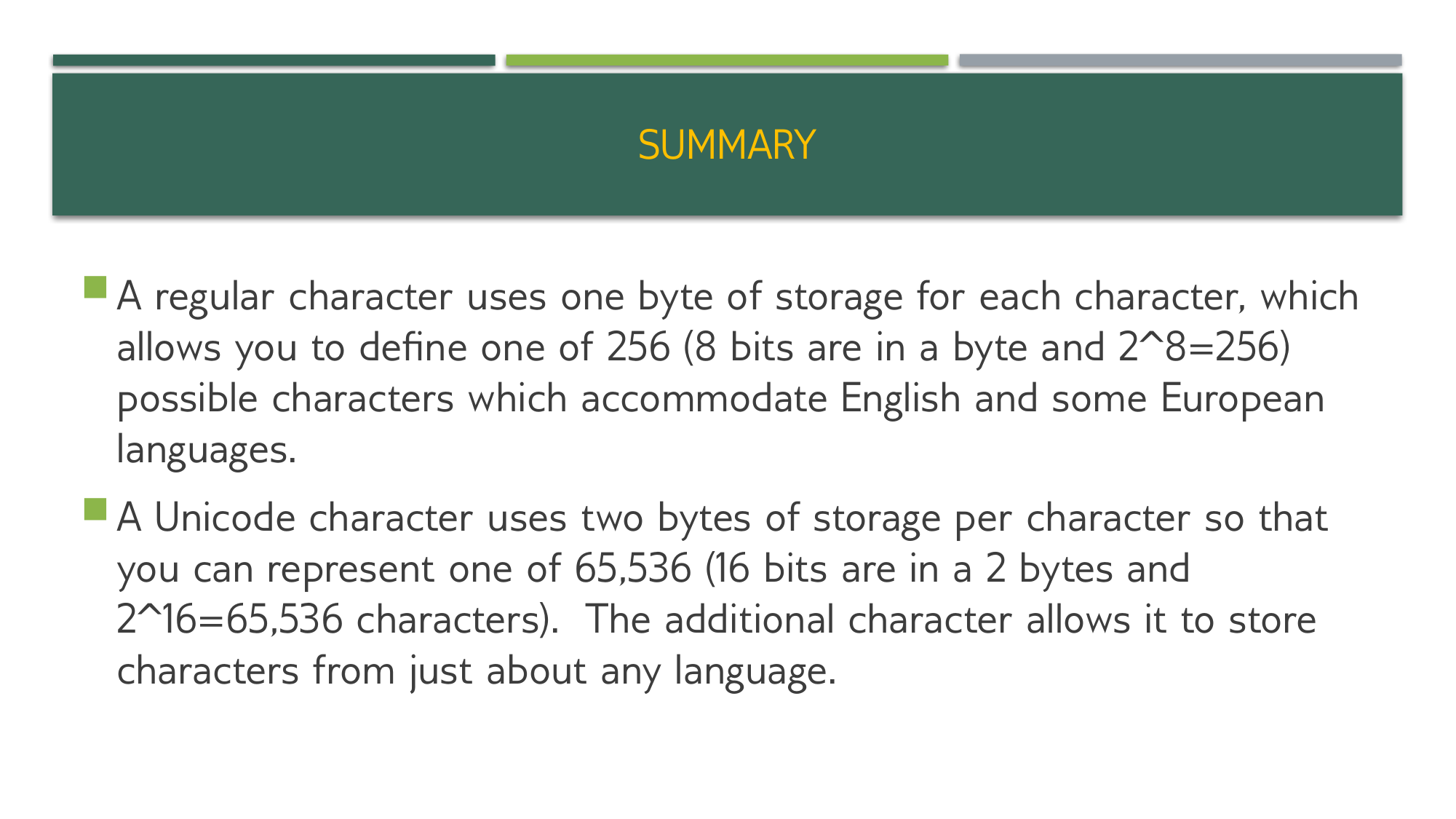

# Summary
A regular character uses one byte of storage for each character, which allows you to define one of 256 (8 bits are in a byte and 2^8=256) possible characters which accommodate English and some European languages.
A Unicode character uses two bytes of storage per character so that you can represent one of 65,536 (16 bits are in a 2 bytes and 2^16=65,536 characters).  The additional character allows it to store characters from just about any language.